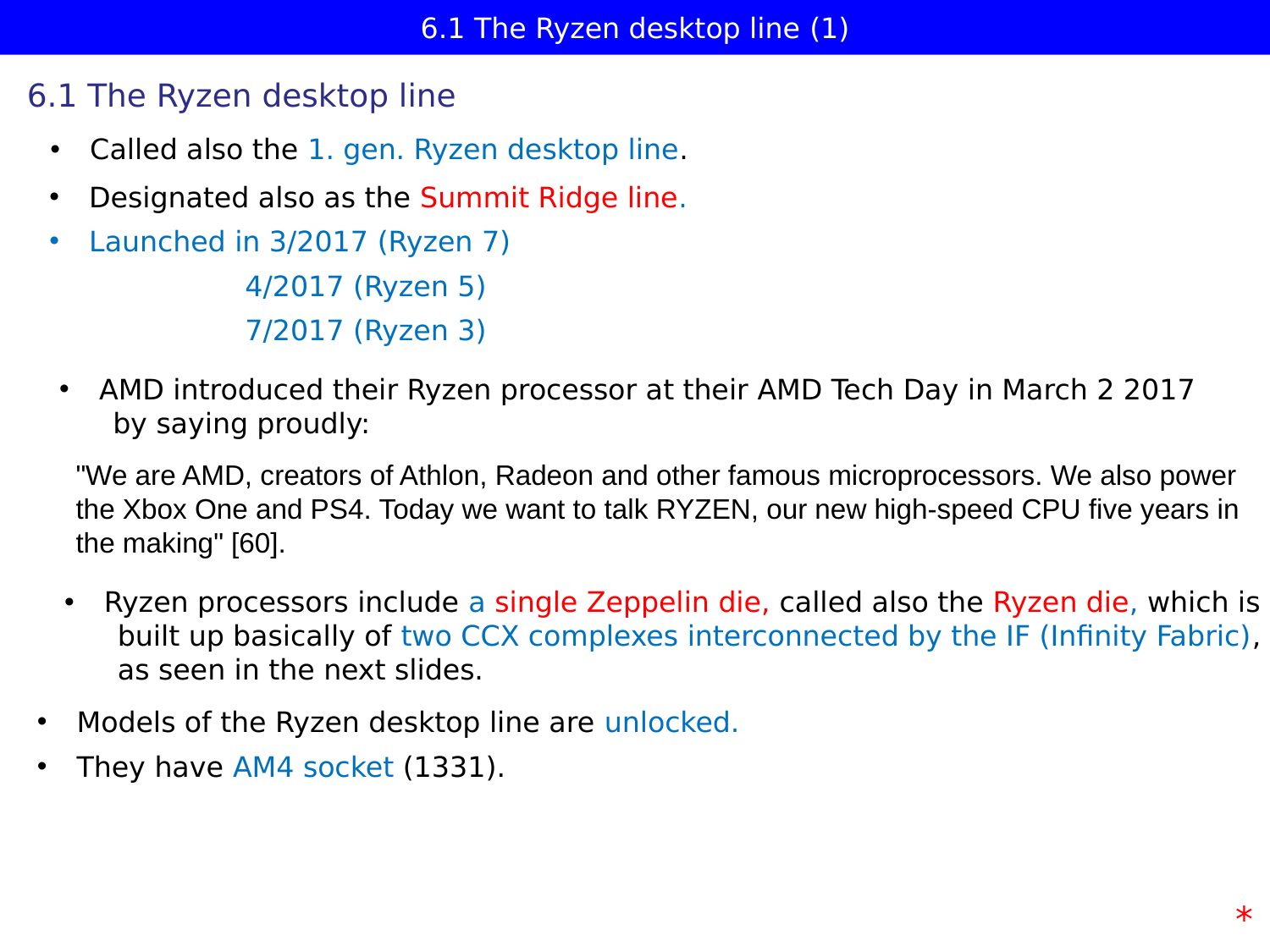

# 6.1 The Ryzen desktop line (1)
6.1 The Ryzen desktop line
Called also the 1. gen. Ryzen desktop line.
Designated also as the Summit Ridge line.
Launched in 3/2017 (Ryzen 7)
                      4/2017 (Ryzen 5)
                      7/2017 (Ryzen 3)
AMD introduced their Ryzen processor at their AMD Tech Day in March 2 2017
      by saying proudly:
"We are AMD, creators of Athlon, Radeon and other famous microprocessors. We also power the Xbox One and PS4. Today we want to talk RYZEN, our new high-speed CPU five years in the making" [60].
Ryzen processors include a single Zeppelin die, called also the Ryzen die, which is
      built up basically of two CCX complexes interconnected by the IF (Infinity Fabric),
      as seen in the next slides.
Models of the Ryzen desktop line are unlocked.
They have AM4 socket (1331).
*